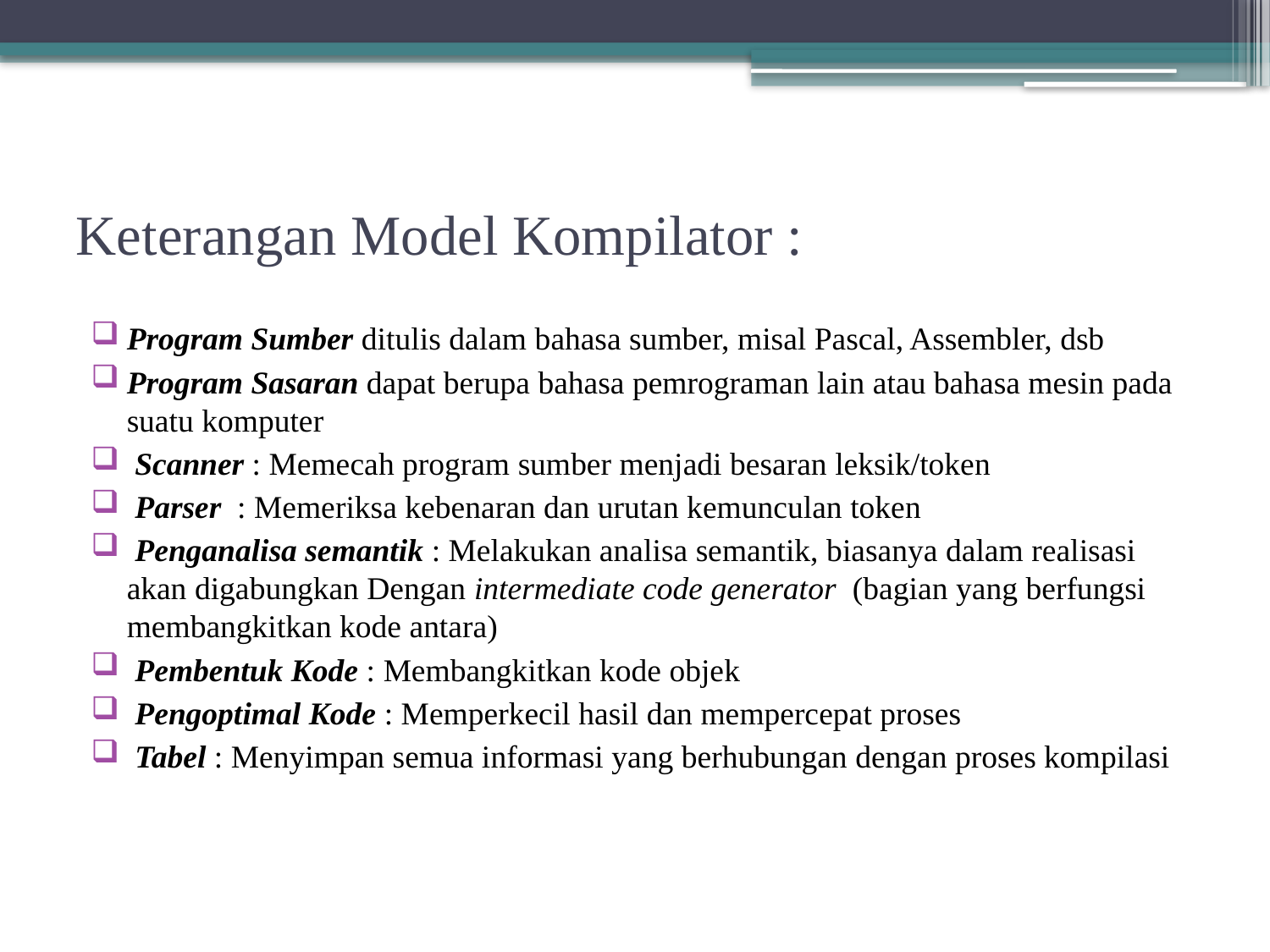

# Keterangan Model Kompilator :
Program Sumber ditulis dalam bahasa sumber, misal Pascal, Assembler, dsb
Program Sasaran dapat berupa bahasa pemrograman lain atau bahasa mesin pada suatu komputer
 Scanner : Memecah program sumber menjadi besaran leksik/token
 Parser  : Memeriksa kebenaran dan urutan kemunculan token
 Penganalisa semantik : Melakukan analisa semantik, biasanya dalam realisasi akan digabungkan Dengan intermediate code generator  (bagian yang berfungsi membangkitkan kode antara)
 Pembentuk Kode : Membangkitkan kode objek
 Pengoptimal Kode : Memperkecil hasil dan mempercepat proses
 Tabel : Menyimpan semua informasi yang berhubungan dengan proses kompilasi